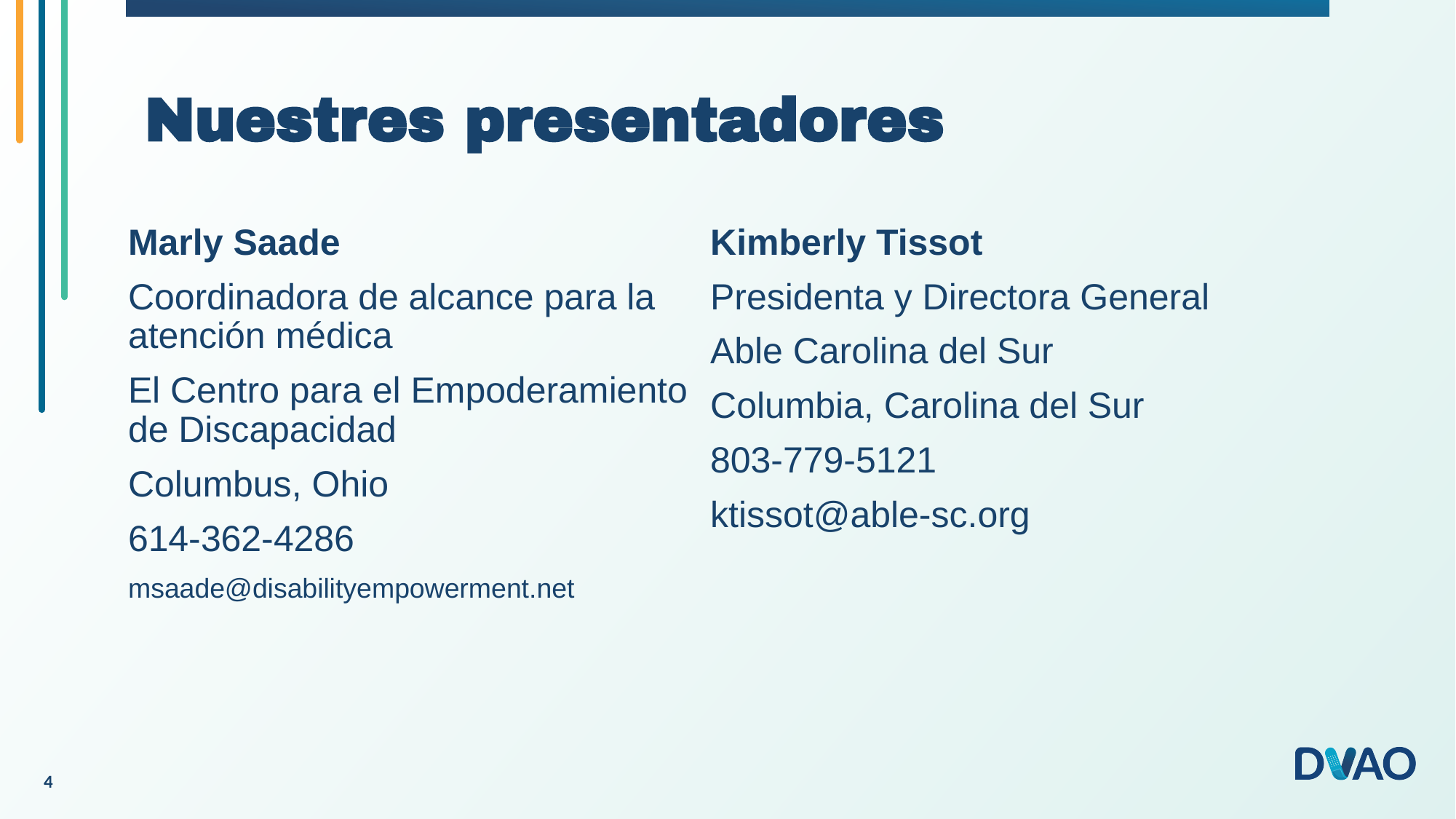

# Nuestres presentadores
Marly Saade
Coordinadora de alcance para la atención médica
El Centro para el Empoderamiento de Discapacidad
Columbus, Ohio
614-362-4286
msaade@disabilityempowerment.net
Kimberly Tissot
Presidenta y Directora General
Able Carolina del Sur
Columbia, Carolina del Sur
803-779-5121
ktissot@able-sc.org

4